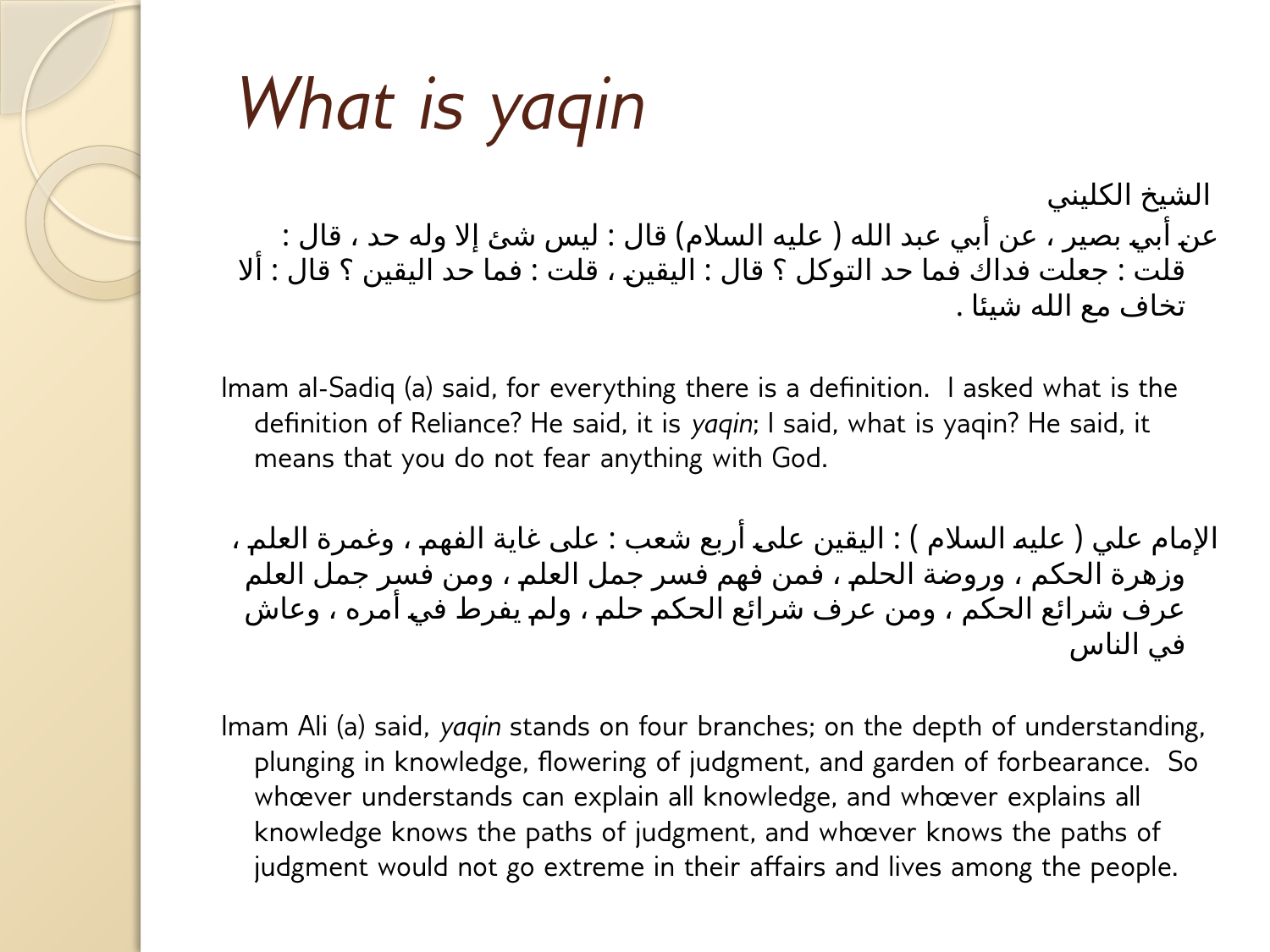

# What is yaqin
 الشيخ الكليني
عن أبي بصير ، عن أبي عبد الله ( عليه السلام) قال : ليس شئ إلا وله حد ، قال : قلت : جعلت فداك فما حد التوكل ؟ قال : اليقين ، قلت : فما حد اليقين ؟ قال : ألا تخاف مع الله شيئا .

Imam al-Sadiq (a) said, for everything there is a definition.  I asked what is the definition of Reliance? He said, it is yaqin; I said, what is yaqin? He said, it means that you do not fear anything with God.

الإمام علي ( عليه السلام ) : اليقين على أربع شعب : على غاية الفهم ، وغمرة العلم ، وزهرة الحكم ، وروضة الحلم ، فمن فهم فسر جمل العلم ، ومن فسر جمل العلم عرف شرائع الحكم ، ومن عرف شرائع الحكم حلم ، ولم يفرط في أمره ، وعاش في الناس

Imam Ali (a) said, yaqin stands on four branches; on the depth of understanding,  plunging in knowledge, flowering of judgment, and garden of forbearance.  So whoever understands can explain all knowledge, and whoever explains all knowledge knows the paths of judgment, and whoever knows the paths of judgment would not go extreme in their affairs and lives among the people.